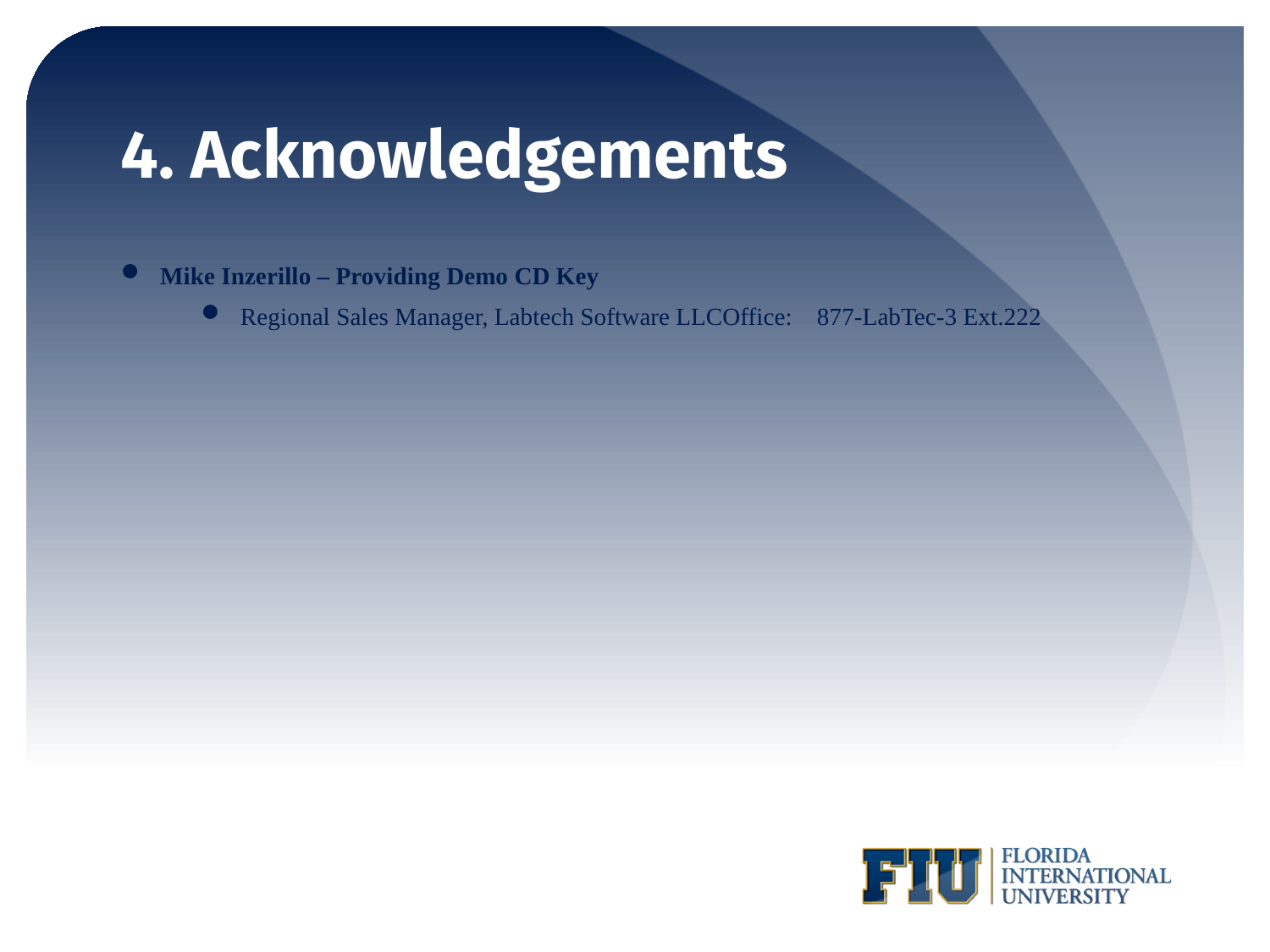

# 4. Acknowledgements
Mike Inzerillo – Providing Demo CD Key
Regional Sales Manager, Labtech Software LLCOffice:    877-LabTec-3 Ext.222